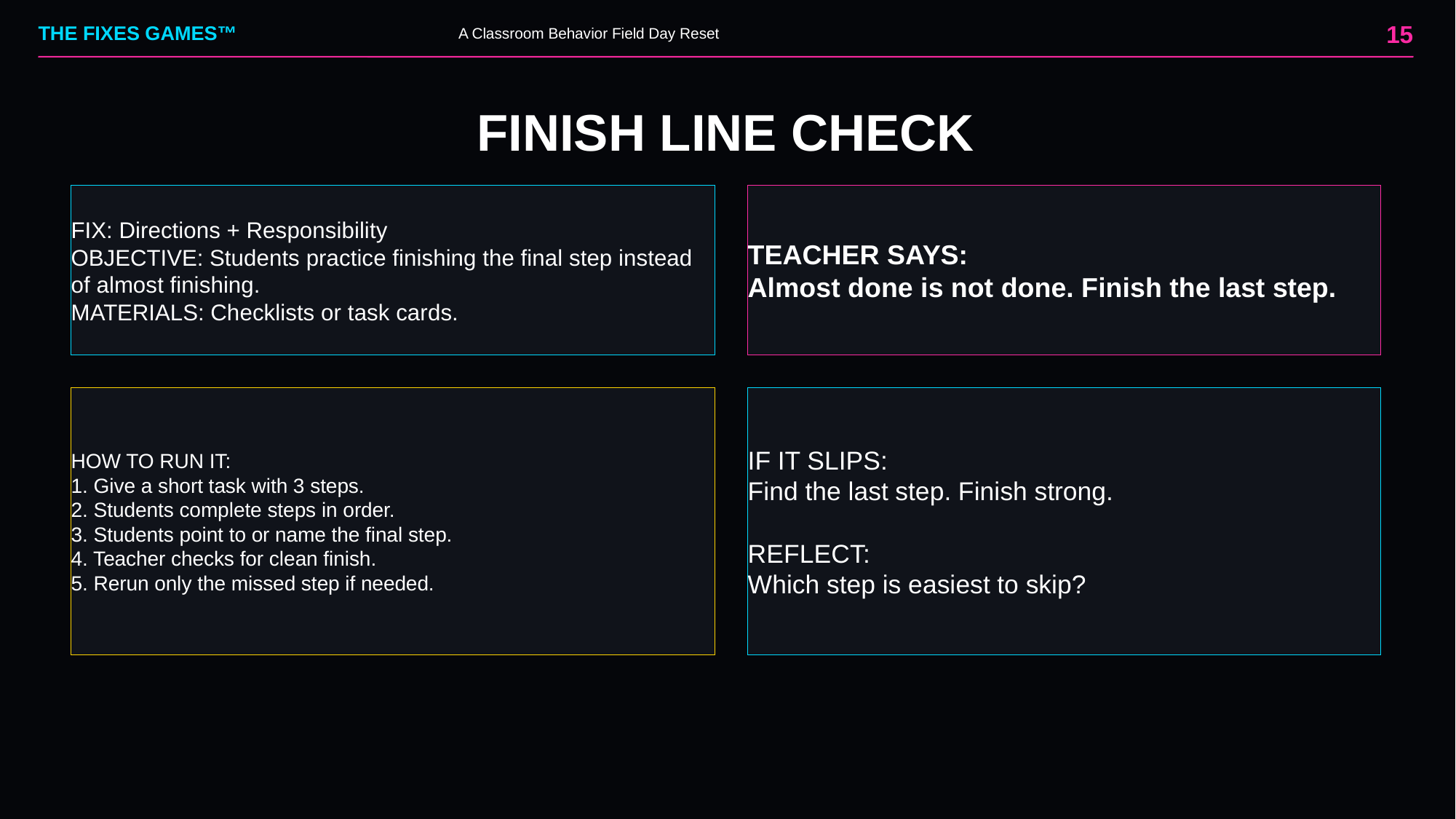

15
THE FIXES GAMES™
A Classroom Behavior Field Day Reset

FINISH LINE CHECK
FIX: Directions + Responsibility
OBJECTIVE: Students practice finishing the final step instead of almost finishing.
MATERIALS: Checklists or task cards.
TEACHER SAYS:
Almost done is not done. Finish the last step.
HOW TO RUN IT:
1. Give a short task with 3 steps.
2. Students complete steps in order.
3. Students point to or name the final step.
4. Teacher checks for clean finish.
5. Rerun only the missed step if needed.
IF IT SLIPS:
Find the last step. Finish strong.

REFLECT:
Which step is easiest to skip?